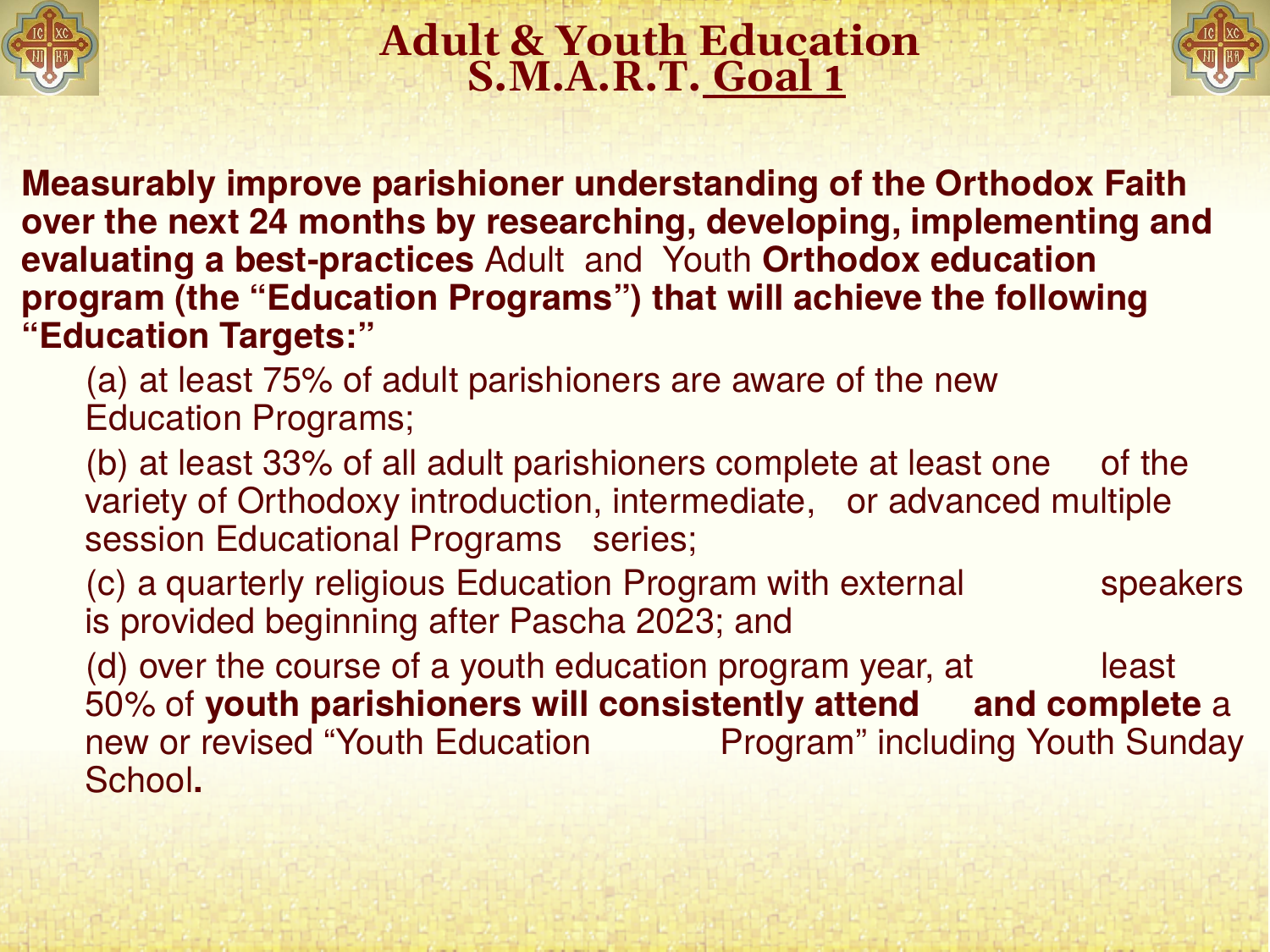

# Adult & Youth Education S.M.A.R.T. Goal 1
Measurably improve parishioner understanding of the Orthodox Faith over the next 24 months by researching, developing, implementing and evaluating a best-practices Adult  and  Youth Orthodox education  program (the “Education Programs”) that will achieve the following “Education Targets:”
 at least 75% of adult parishioners are aware of the new 	Education Programs;
 at least 33% of all adult parishioners complete at least one 	of the variety of Orthodoxy introduction, intermediate, 	or advanced multiple session Educational Programs 	series;
 a quarterly religious Education Program with external 	speakers is provided beginning after Pascha 2023; and
 over the course of a youth education program year, at 	least 50% of youth parishioners will consistently attend 	and complete a new or revised “Youth Education 	Program” including Youth Sunday School.